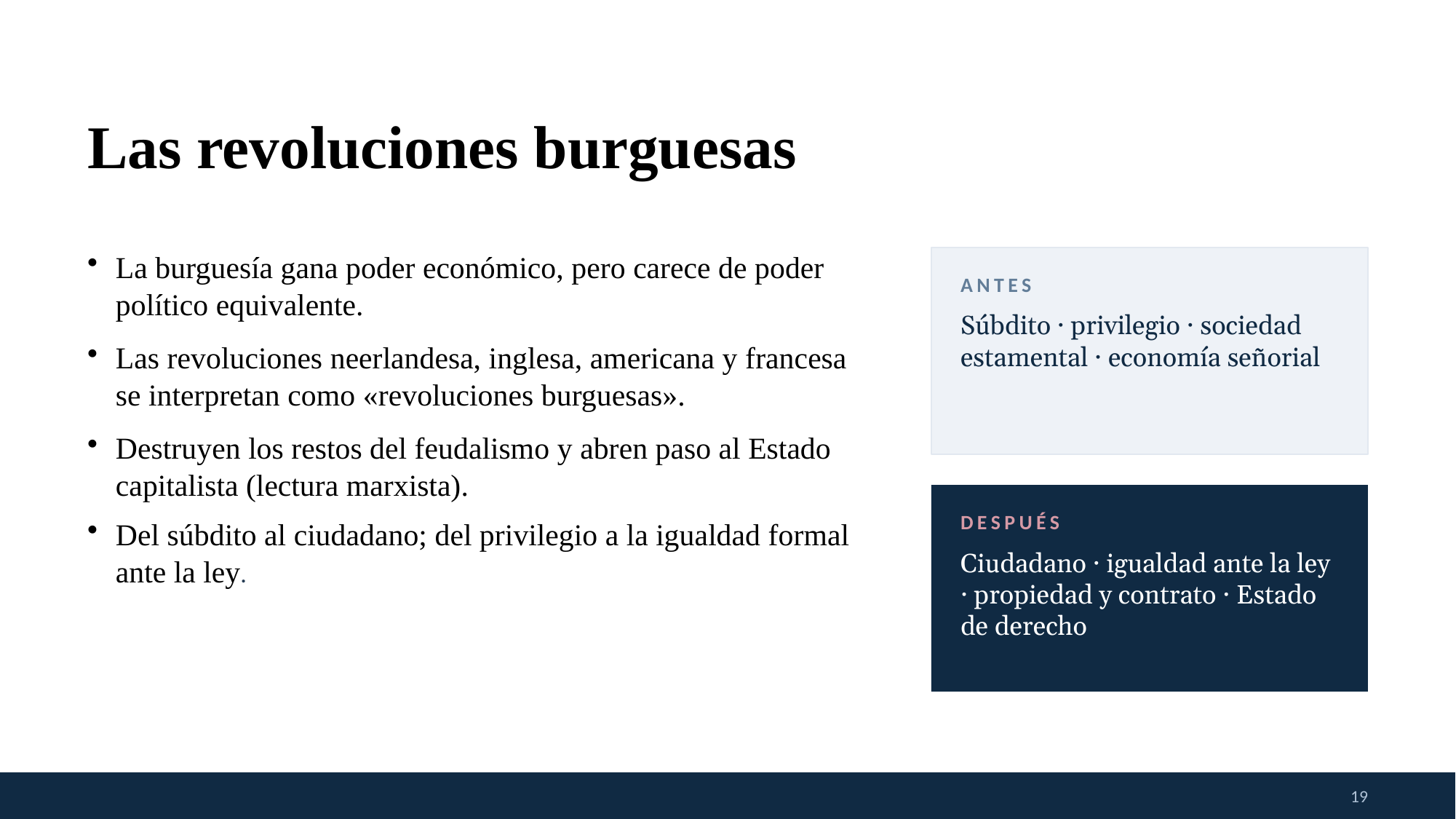

Las revoluciones burguesas
La burguesía gana poder económico, pero carece de poder político equivalente.
Las revoluciones neerlandesa, inglesa, americana y francesa se interpretan como «revoluciones burguesas».
Destruyen los restos del feudalismo y abren paso al Estado capitalista (lectura marxista).
Del súbdito al ciudadano; del privilegio a la igualdad formal ante la ley.

ANTES
Súbdito · privilegio · sociedad estamental · economía señorial

DESPUÉS
Ciudadano · igualdad ante la ley · propiedad y contrato · Estado de derecho

19